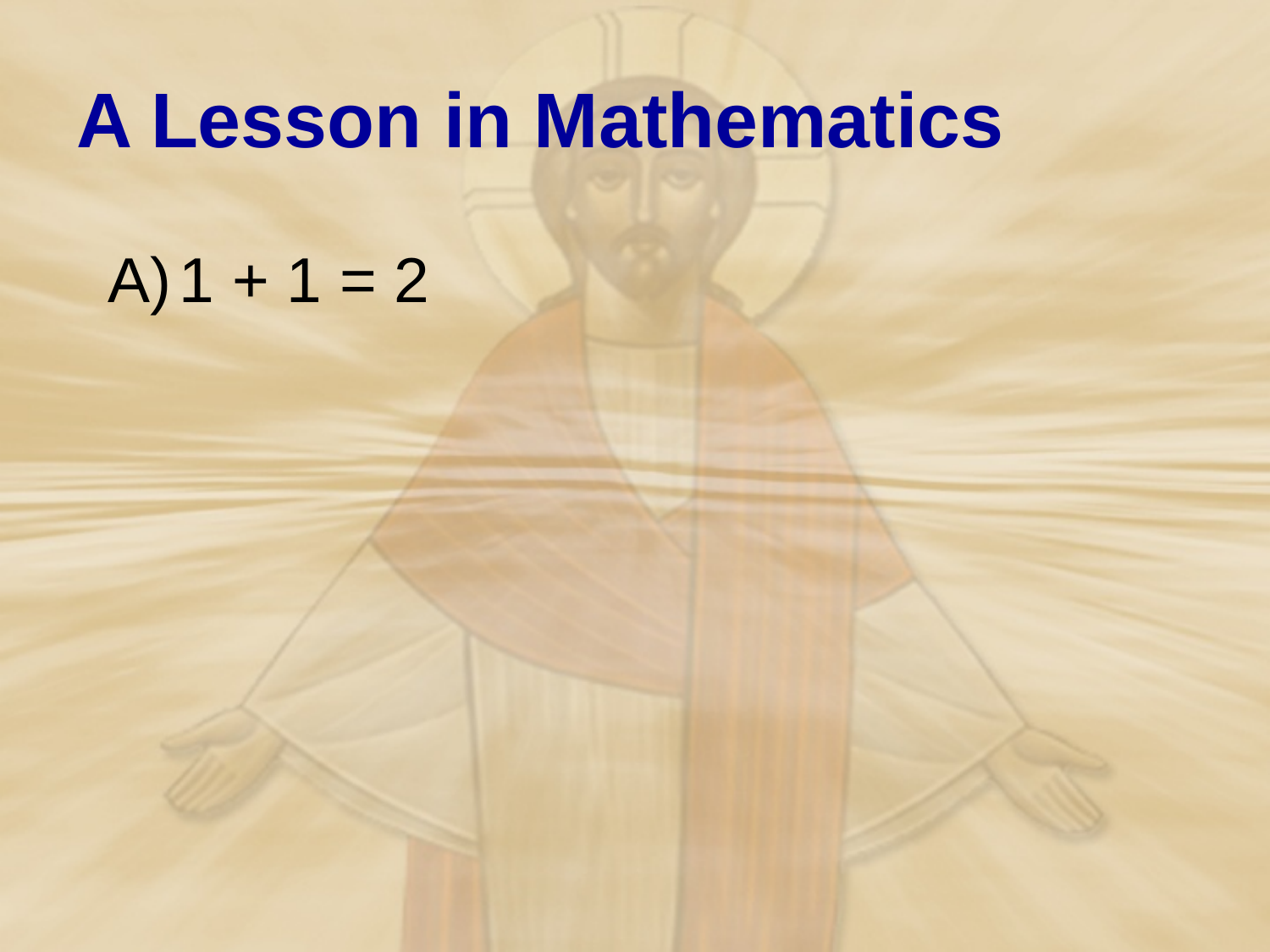

# A Lesson in Mathematics
1 + 1 = 2